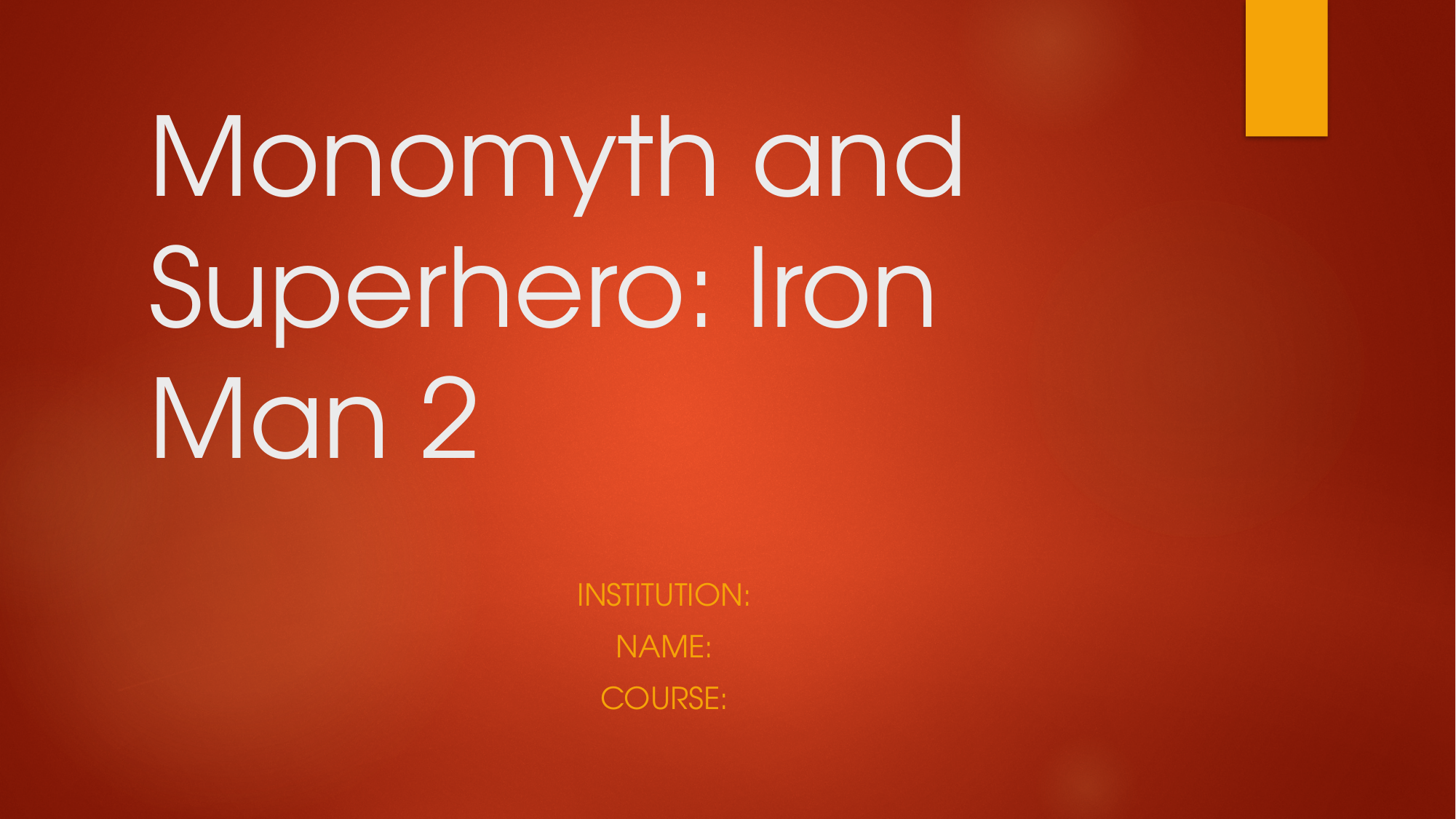

# Monomyth and Superhero: Iron Man 2
Institution:
Name:
Course: